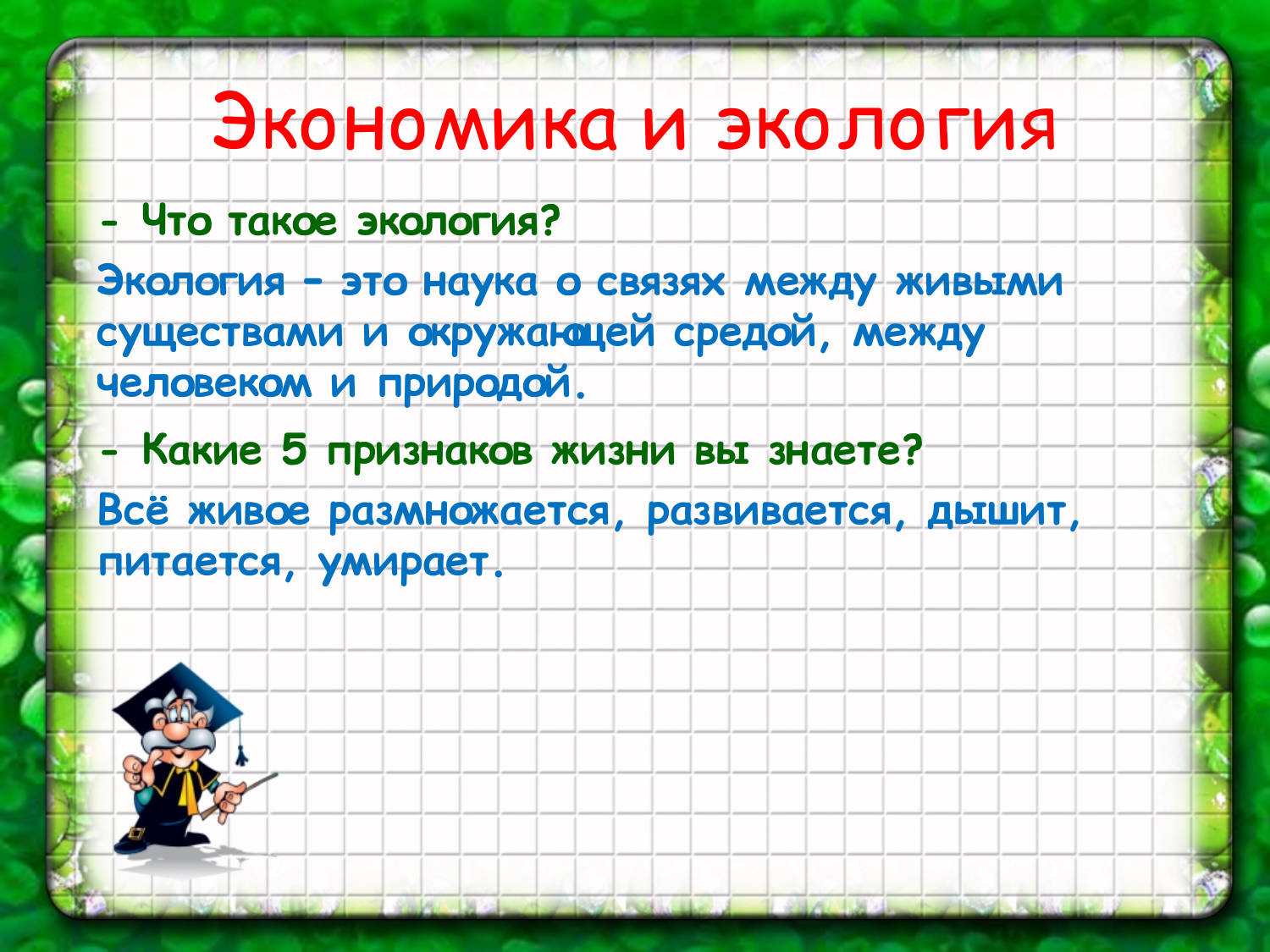

# Экономика и экология
- Что такое экология?
Экология – это наука о связях между живыми существами и окружающей средой, между человеком и природой.
- Какие 5 признаков жизни вы знаете?
Всё живое размножается, развивается, дышит, питается, умирает.